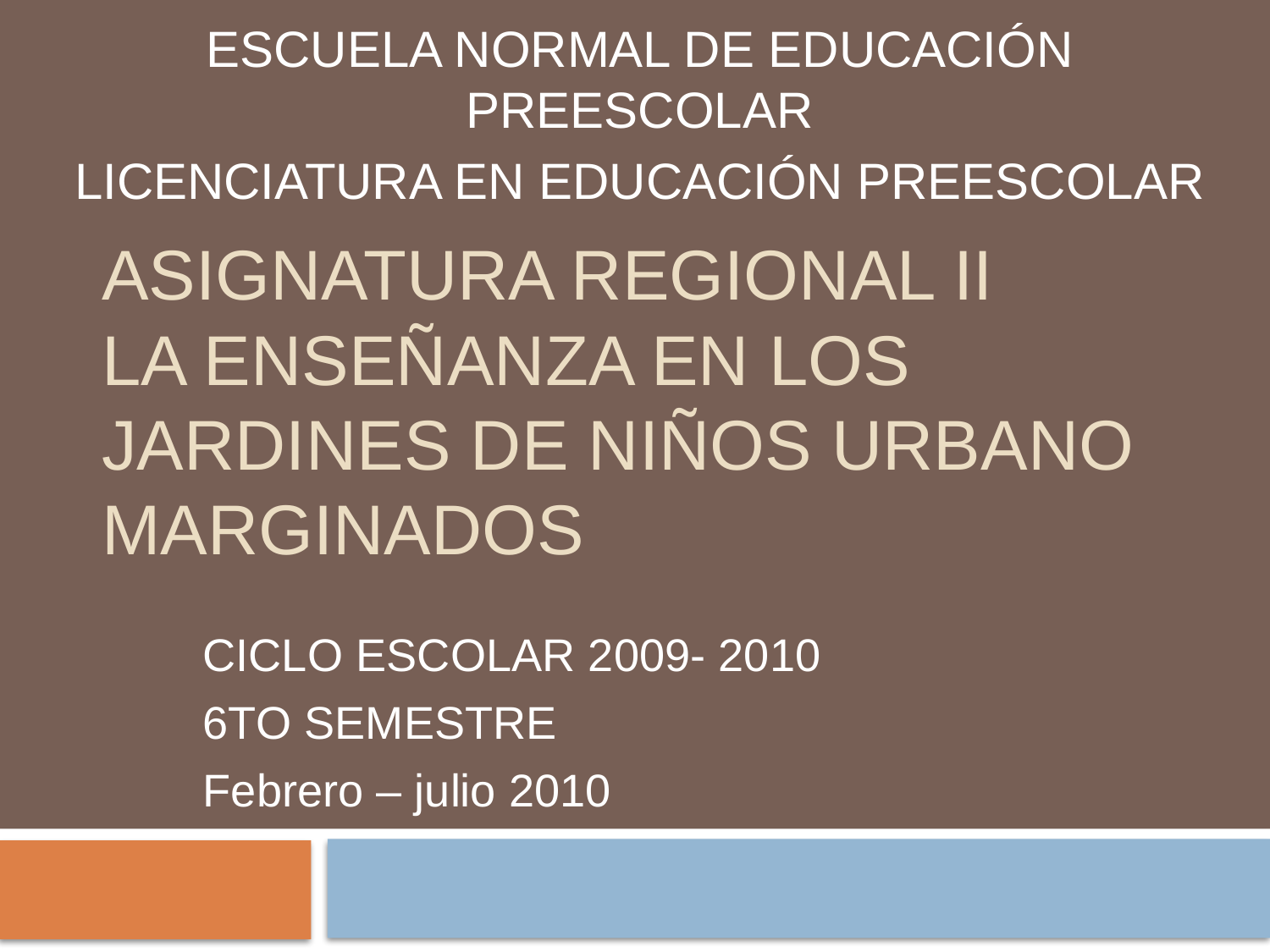

ESCUELA NORMAL DE EDUCACIÓN PREESCOLAR
LICENCIATURA EN EDUCACIÓN PREESCOLAR
# ASIGNATURA REGIONAL II LA ENSEÑANZA EN LOS JARDINES DE NIÑOS URBANO MARGINADOS
CICLO ESCOLAR 2009- 2010
6TO SEMESTRE
Febrero – julio 2010